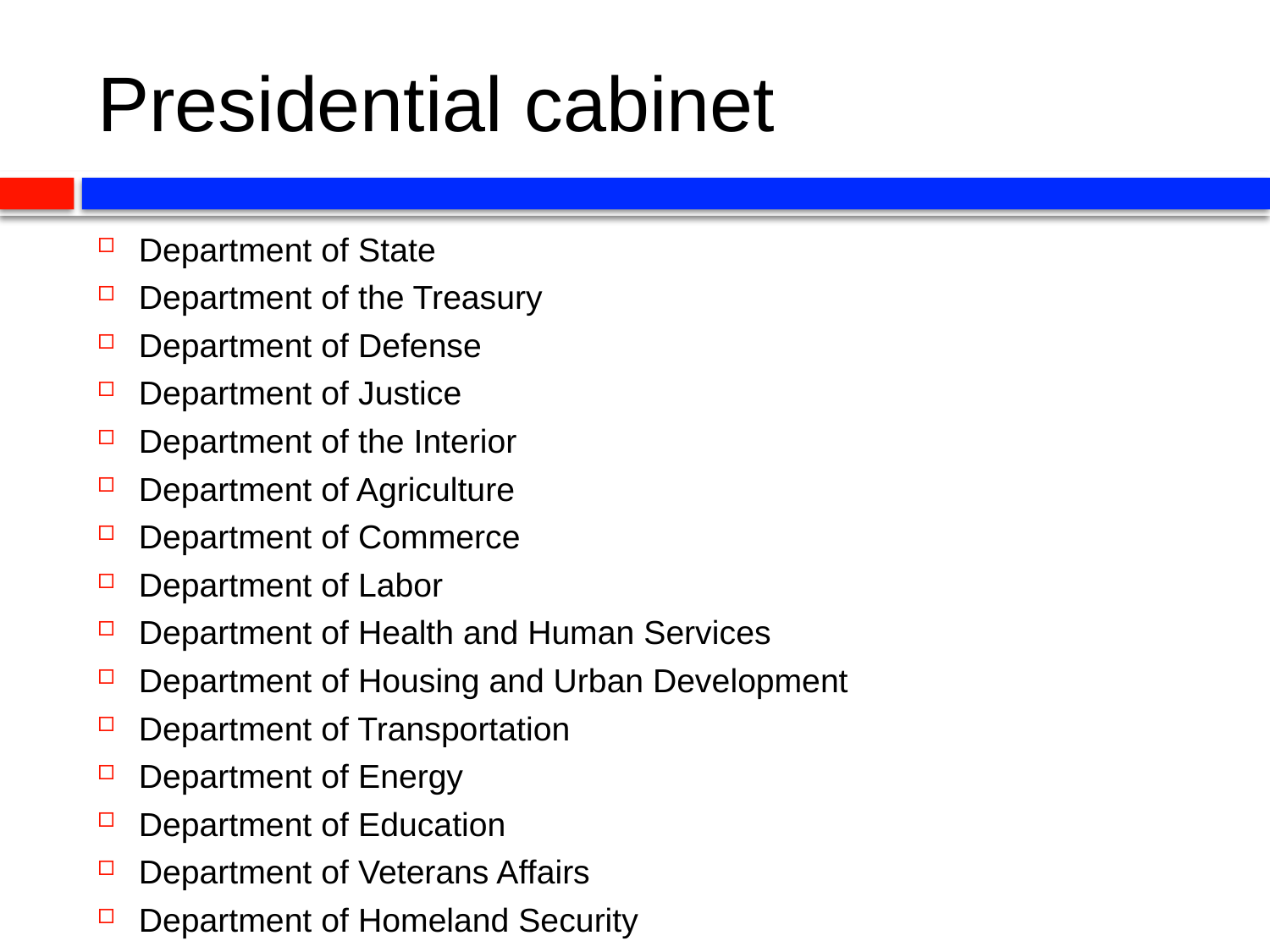

# Presidential cabinet
Department of State
Department of the Treasury
Department of Defense
Department of Justice
Department of the Interior
Department of Agriculture
Department of Commerce
Department of Labor
Department of Health and Human Services
Department of Housing and Urban Development
Department of Transportation
Department of Energy
Department of Education
Department of Veterans Affairs
Department of Homeland Security